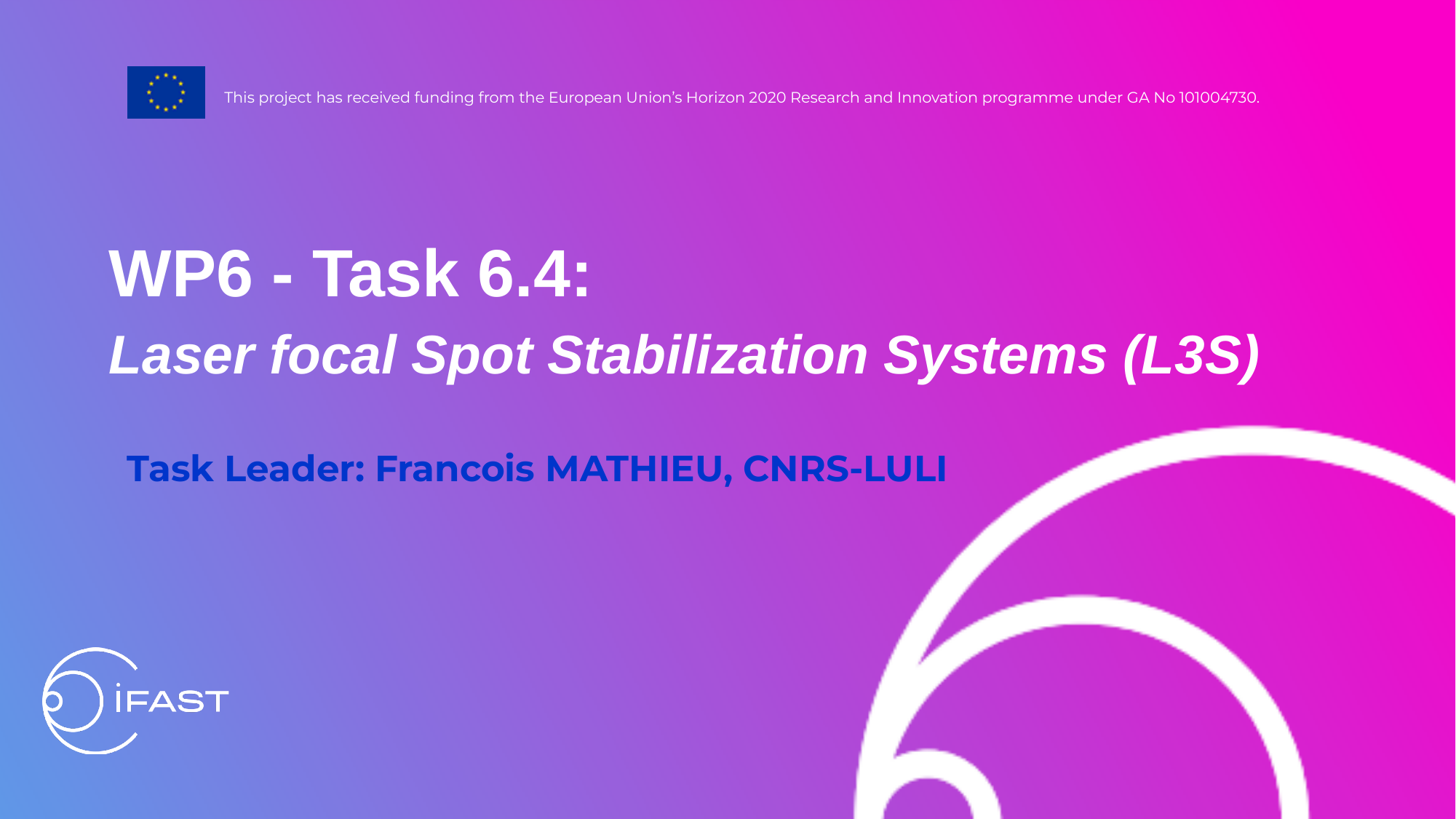

WP6 - Task 6.4:
Laser focal Spot Stabilization Systems (L3S)
Task Leader: Francois MATHIEU, CNRS-LULI